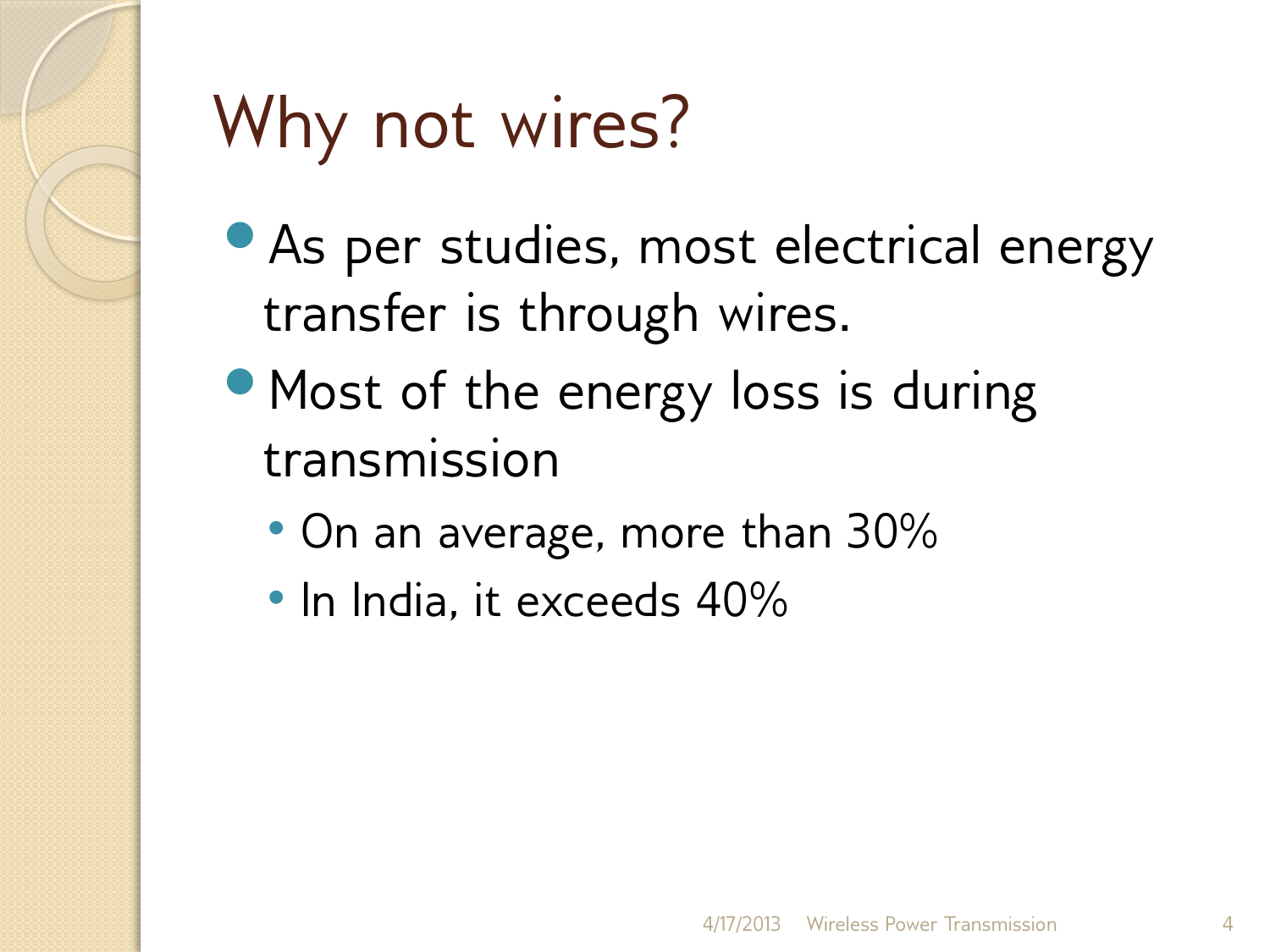

# Why not wires?
As per studies, most electrical energy transfer is through wires.
Most of the energy loss is during transmission
On an average, more than 30%
In India, it exceeds 40%

4/17/2013
Wireless Power Transmission
4